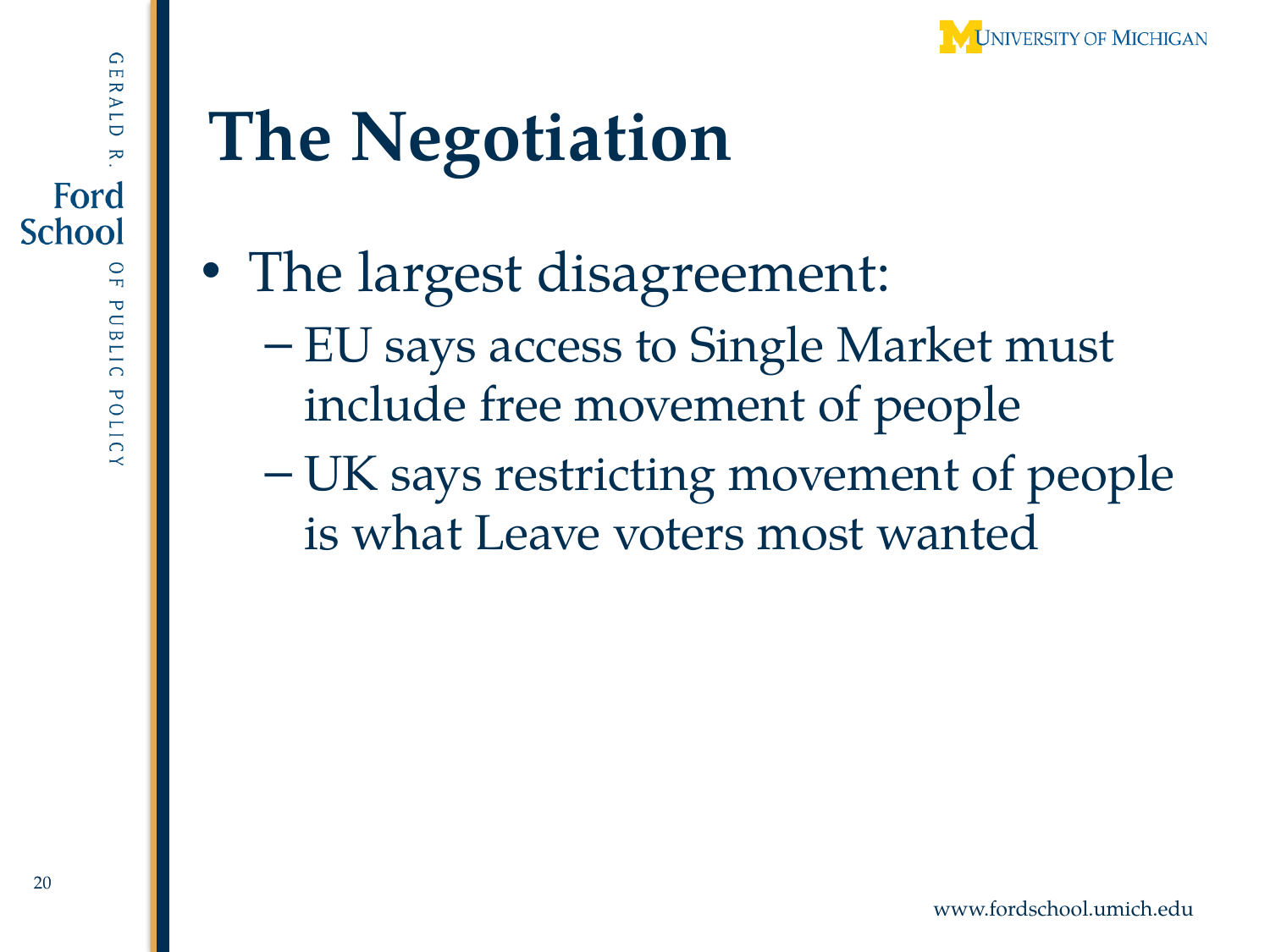

# The Negotiation
The largest disagreement:
EU says access to Single Market must include free movement of people
UK says restricting movement of people is what Leave voters most wanted

20